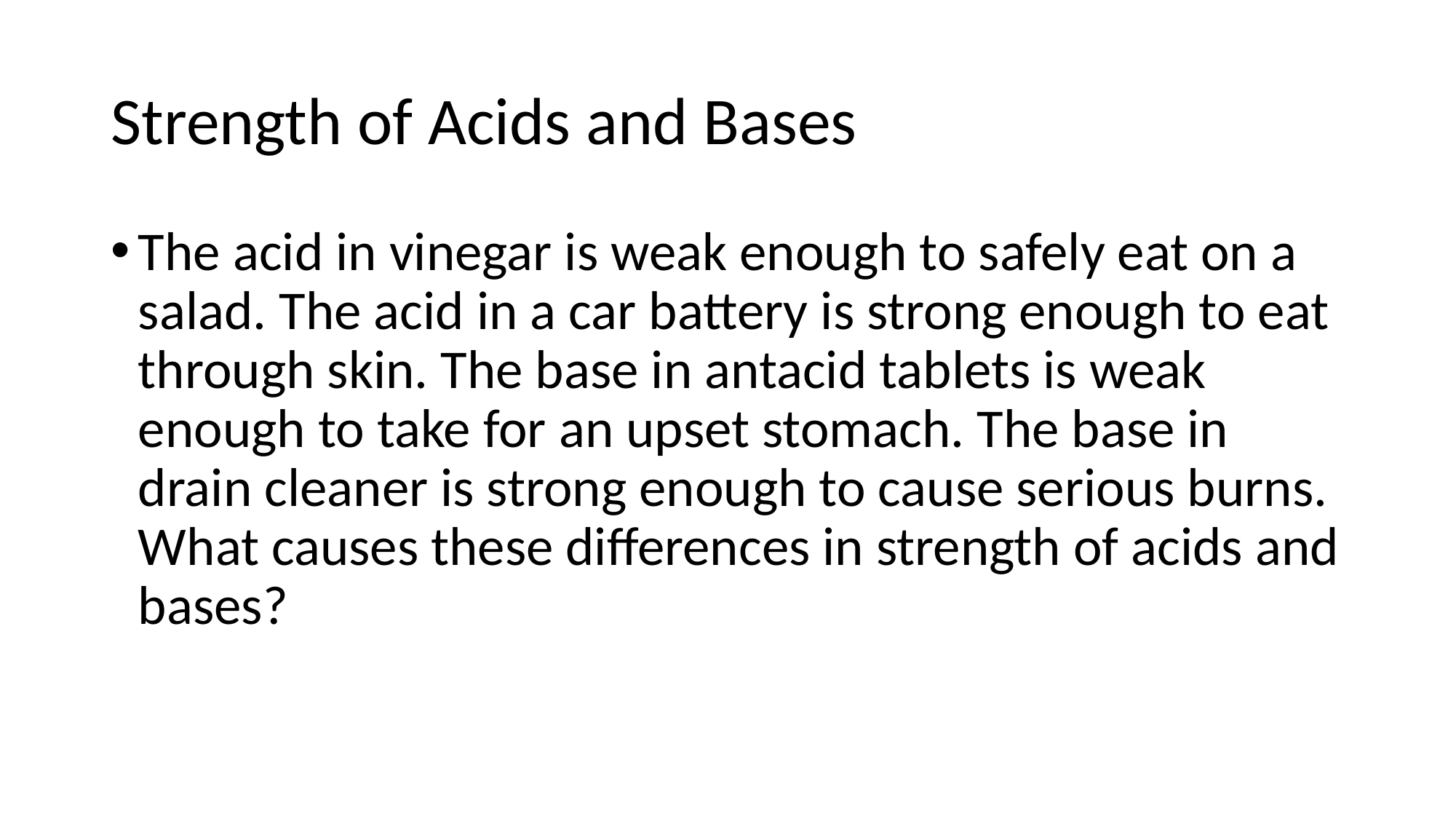

# Strength of Acids and Bases
The acid in vinegar is weak enough to safely eat on a salad. The acid in a car battery is strong enough to eat through skin. The base in antacid tablets is weak enough to take for an upset stomach. The base in drain cleaner is strong enough to cause serious burns. What causes these differences in strength of acids and bases?